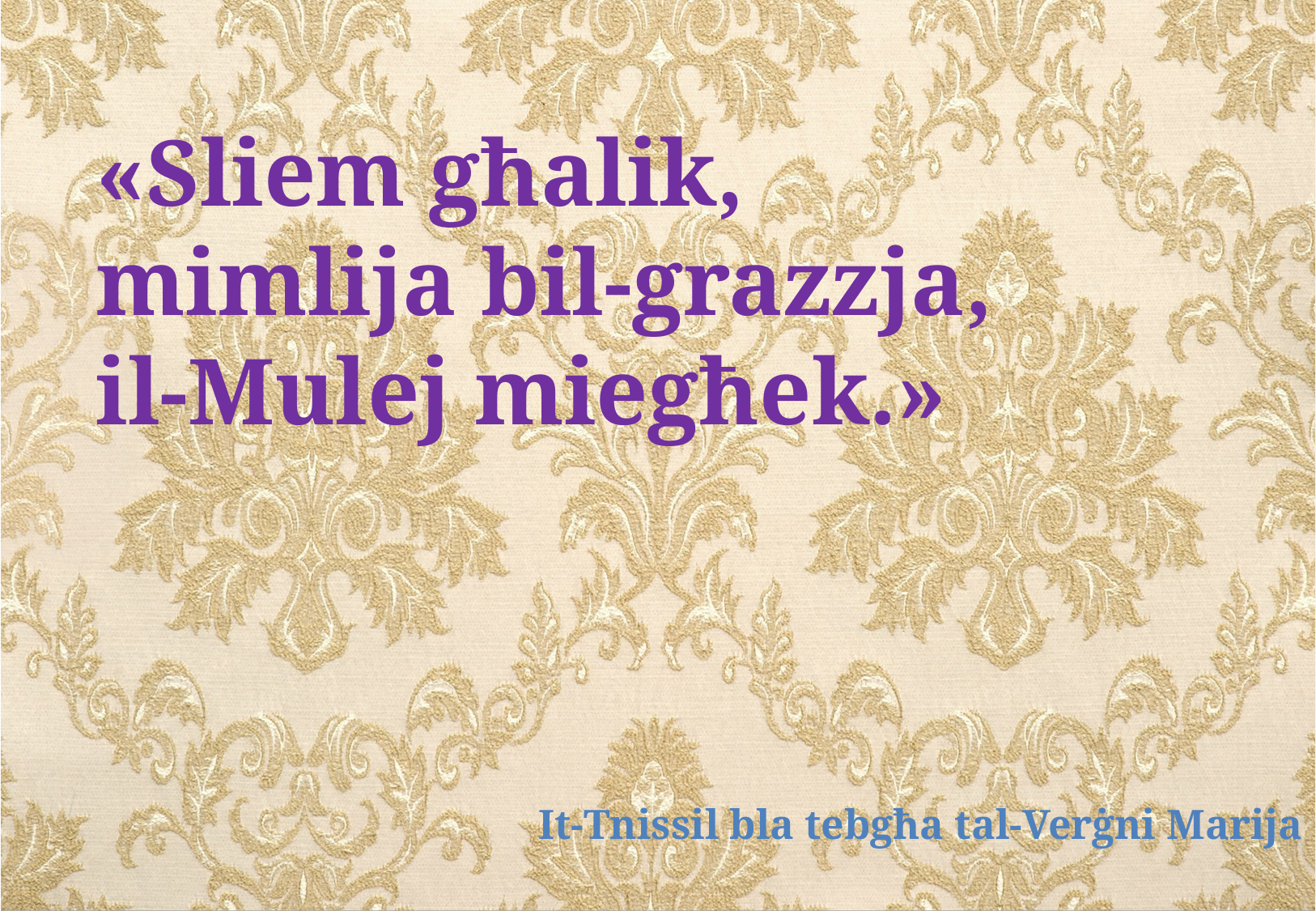

«Sliem għalik,
mimlija bil-grazzja,
il-Mulej miegħek.»
It-Tnissil bla tebgħa tal-Verġni Marija